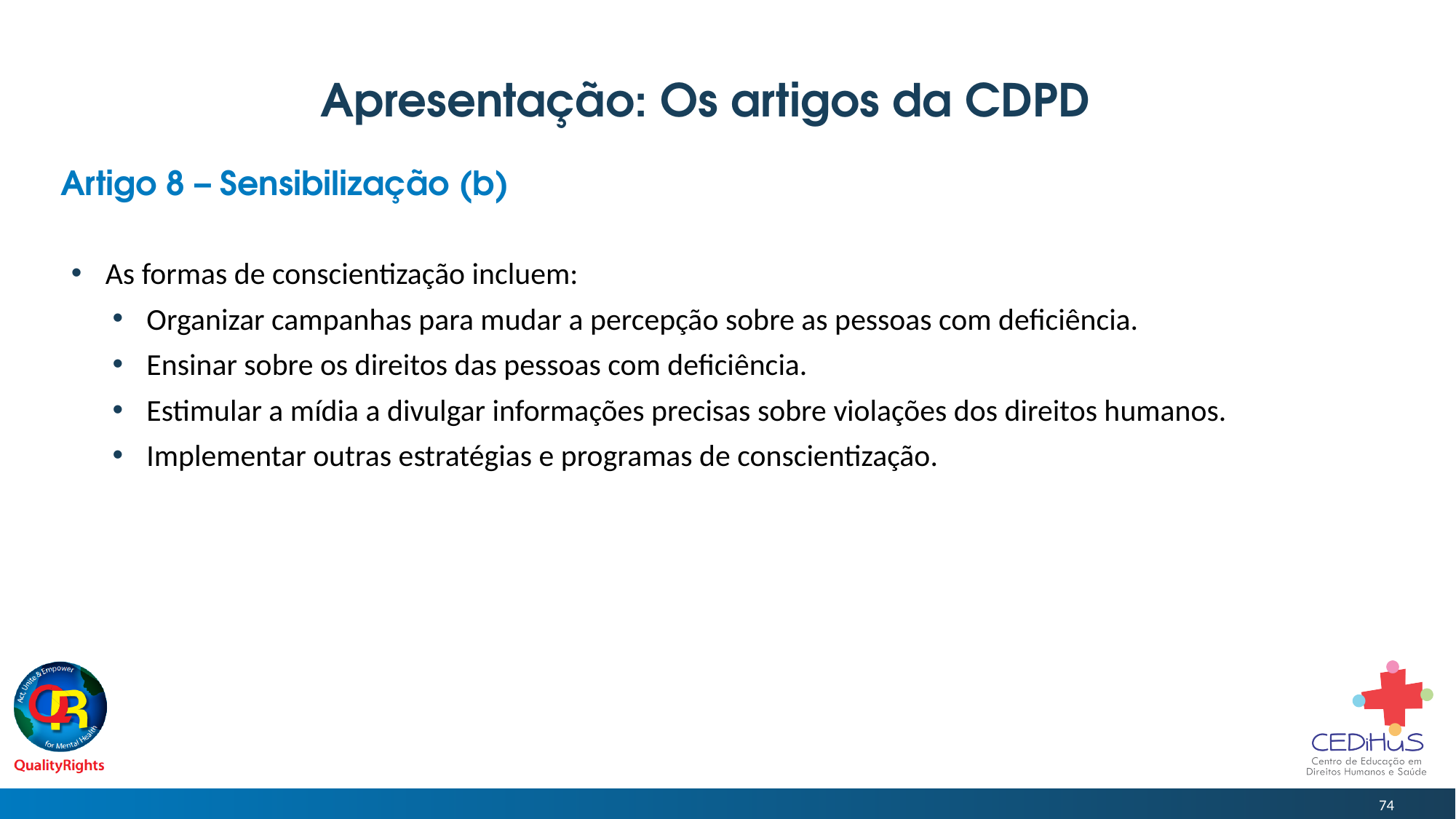

# Apresentação: Os artigos da CDPD
Artigo 8 – Sensibilização (b)
As formas de conscientização incluem:
Organizar campanhas para mudar a percepção sobre as pessoas com deficiência.
Ensinar sobre os direitos das pessoas com deficiência.
Estimular a mídia a divulgar informações precisas sobre violações dos direitos humanos.
Implementar outras estratégias e programas de conscientização.